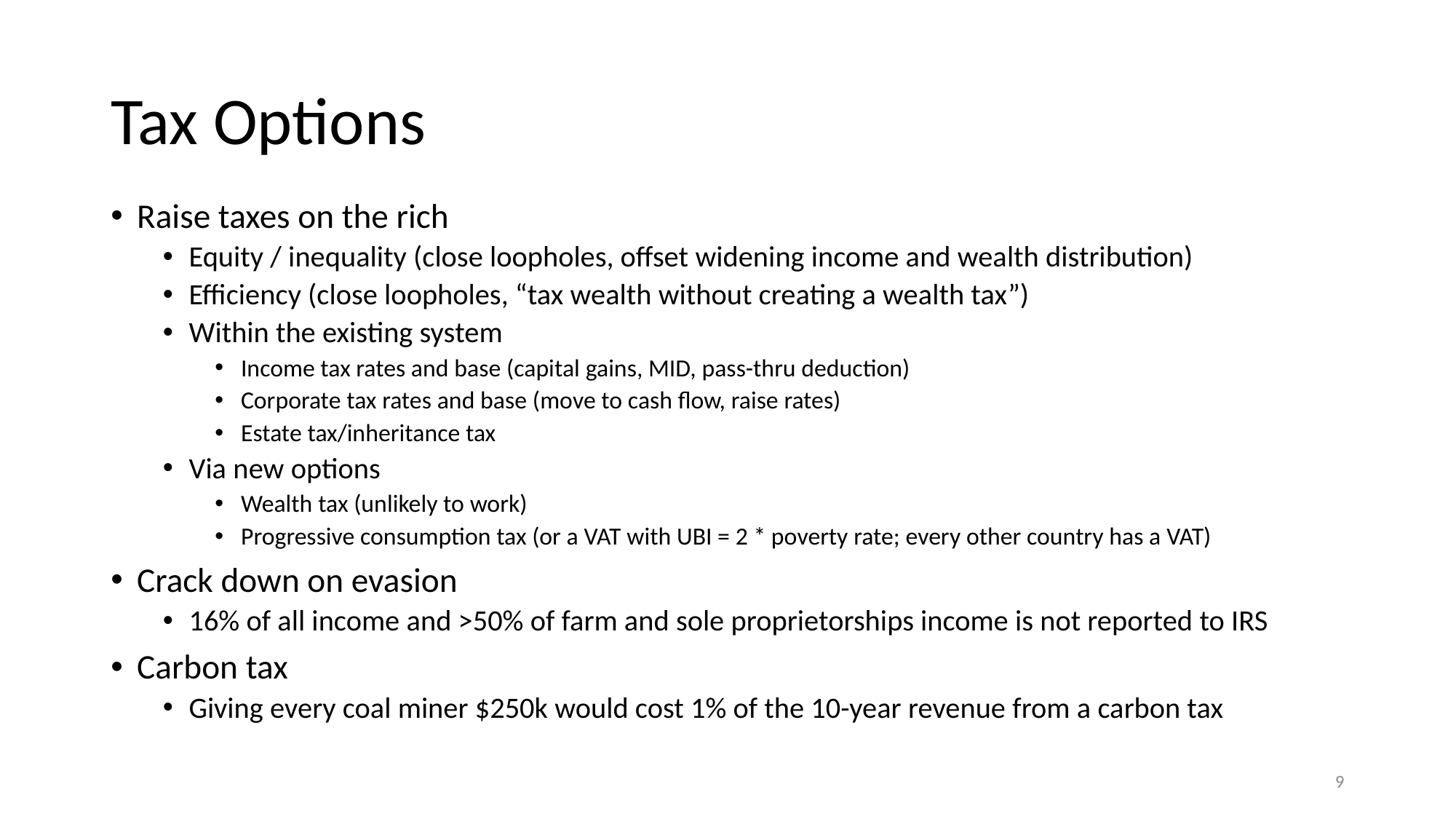

# Tax Options
Raise taxes on the rich
Equity / inequality (close loopholes, offset widening income and wealth distribution)
Efficiency (close loopholes, “tax wealth without creating a wealth tax”)
Within the existing system
Income tax rates and base (capital gains, MID, pass-thru deduction)
Corporate tax rates and base (move to cash flow, raise rates)
Estate tax/inheritance tax
Via new options
Wealth tax (unlikely to work)
Progressive consumption tax (or a VAT with UBI = 2 * poverty rate; every other country has a VAT)
Crack down on evasion
16% of all income and >50% of farm and sole proprietorships income is not reported to IRS
Carbon tax
Giving every coal miner $250k would cost 1% of the 10-year revenue from a carbon tax

9